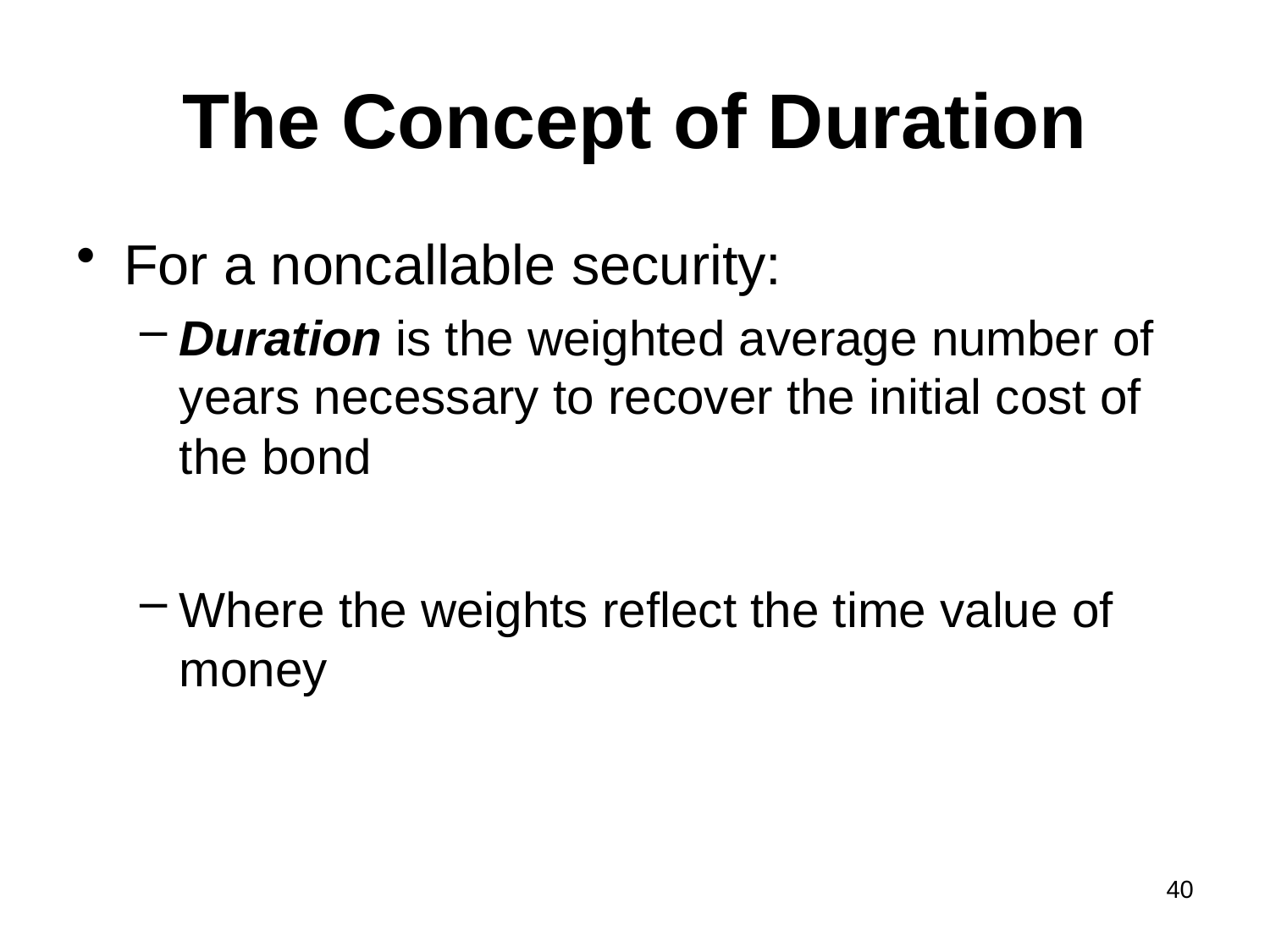

# The Concept of Duration
For a noncallable security:
Duration is the weighted average number of years necessary to recover the initial cost of the bond

Where the weights reflect the time value of money
40